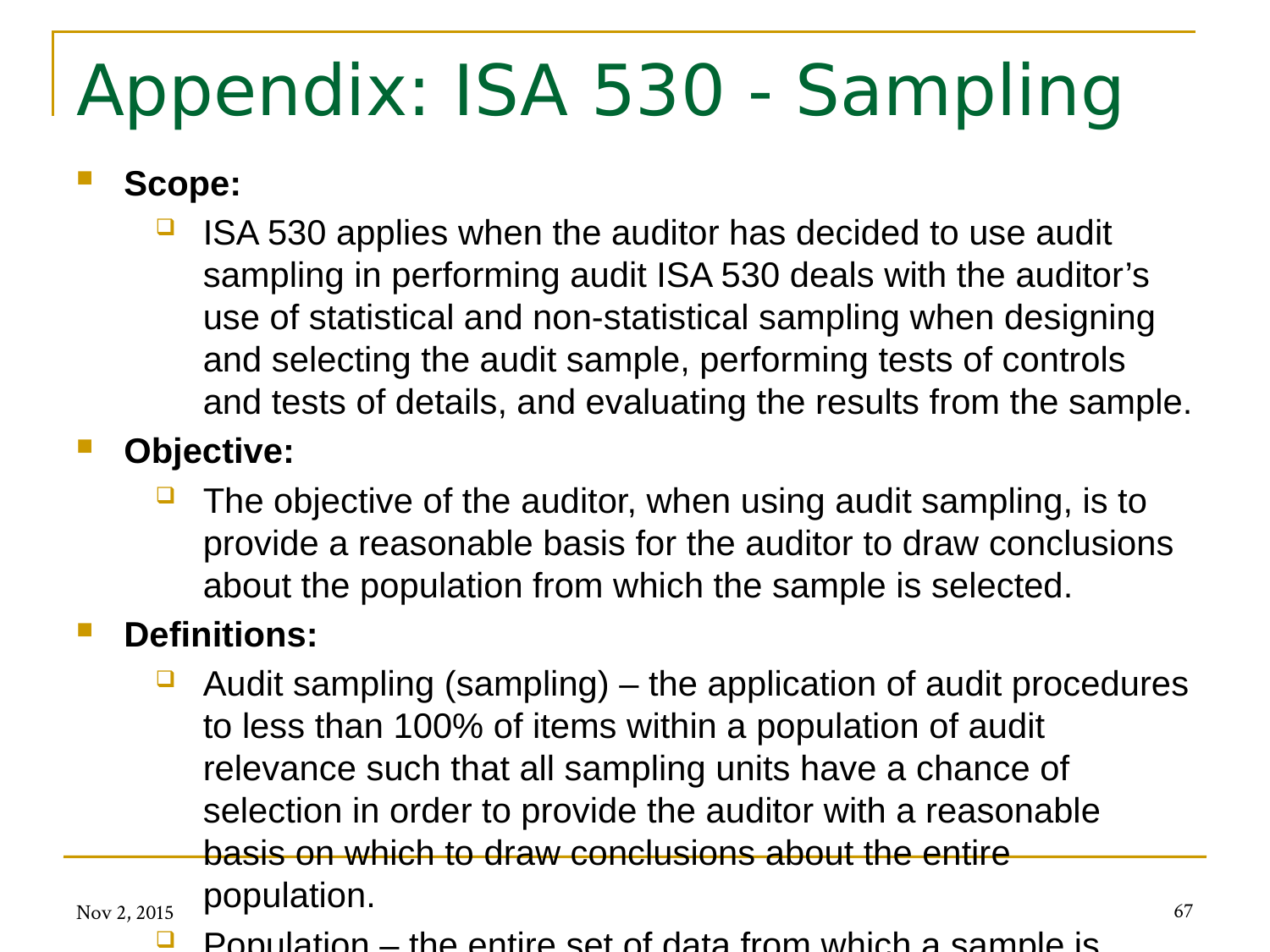

# Appendix: ISA 530 - Sampling
Scope:
ISA 530 applies when the auditor has decided to use audit sampling in performing audit ISA 530 deals with the auditor’s use of statistical and non-statistical sampling when designing and selecting the audit sample, performing tests of controls and tests of details, and evaluating the results from the sample.
Objective:
The objective of the auditor, when using audit sampling, is to provide a reasonable basis for the auditor to draw conclusions about the population from which the sample is selected.
Definitions:
Audit sampling (sampling) – the application of audit procedures to less than 100% of items within a population of audit relevance such that all sampling units have a chance of selection in order to provide the auditor with a reasonable basis on which to draw conclusions about the entire population.
Population – the entire set of data from which a sample is

Nov 2, 2015
67